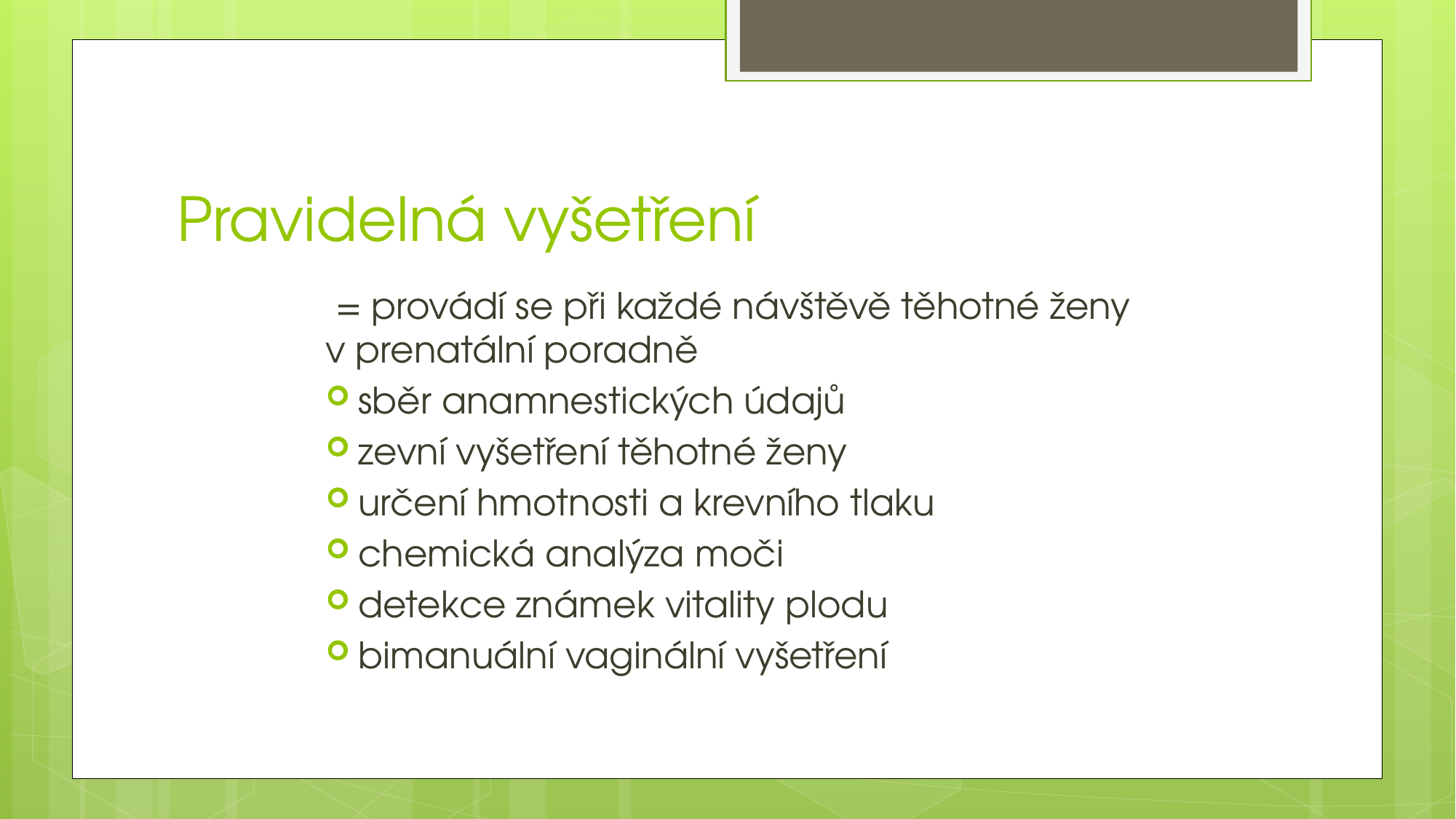

# Pravidelná vyšetření
 = provádí se při každé návštěvě těhotné ženy v prenatální poradně
sběr anamnestických údajů
zevní vyšetření těhotné ženy
určení hmotnosti a krevního tlaku
chemická analýza moči
detekce známek vitality plodu
bimanuální vaginální vyšetření